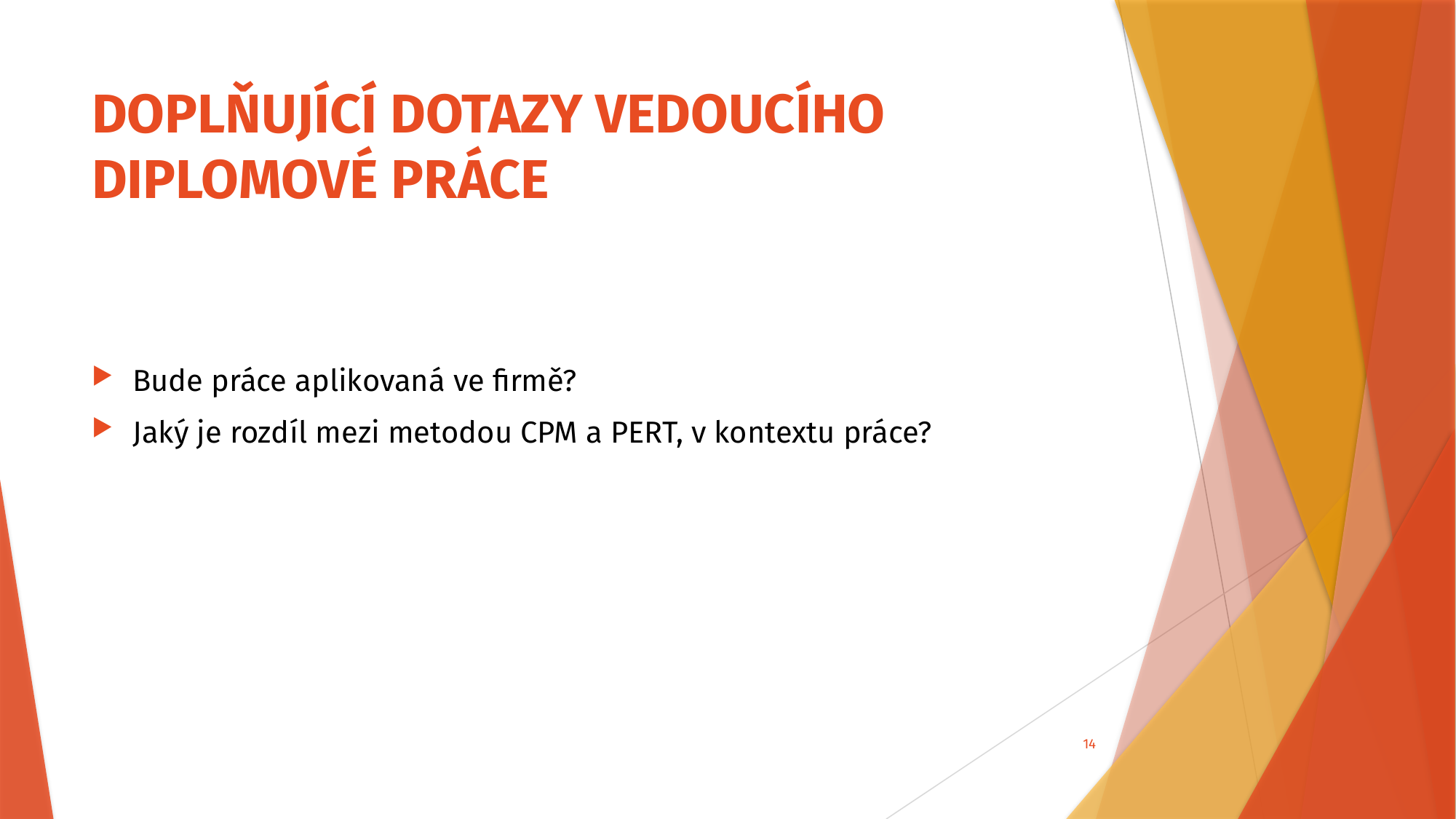

# DOPLŇUJÍCÍ DOTAZY VEDOUCÍHO DIPLOMOVÉ PRÁCE
Bude práce aplikovaná ve firmě?
Jaký je rozdíl mezi metodou CPM a PERT, v kontextu práce?

14